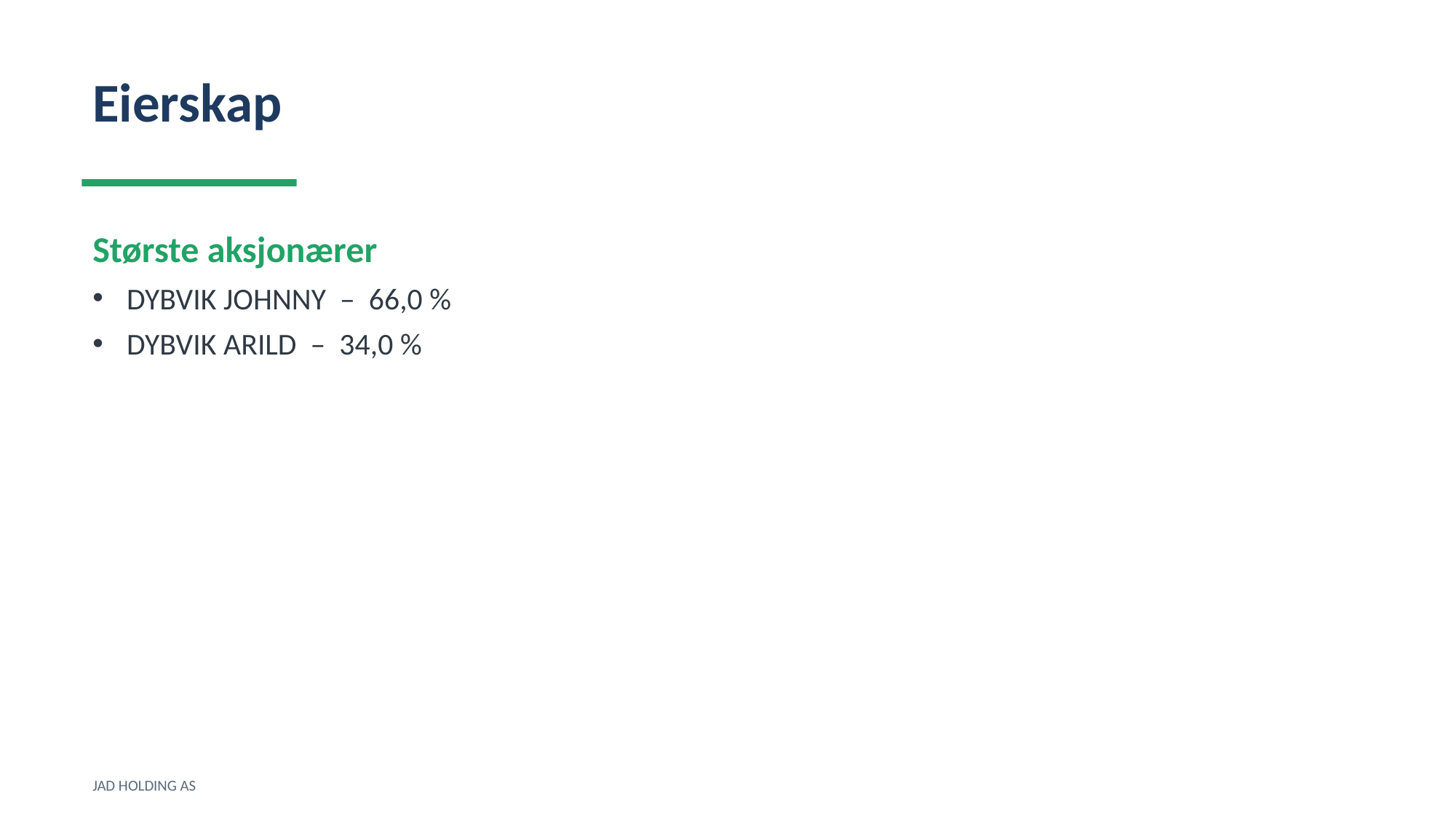

Eierskap

Største aksjonærer
DYBVIK JOHNNY  –  66,0 %
DYBVIK ARILD  –  34,0 %
JAD HOLDING AS